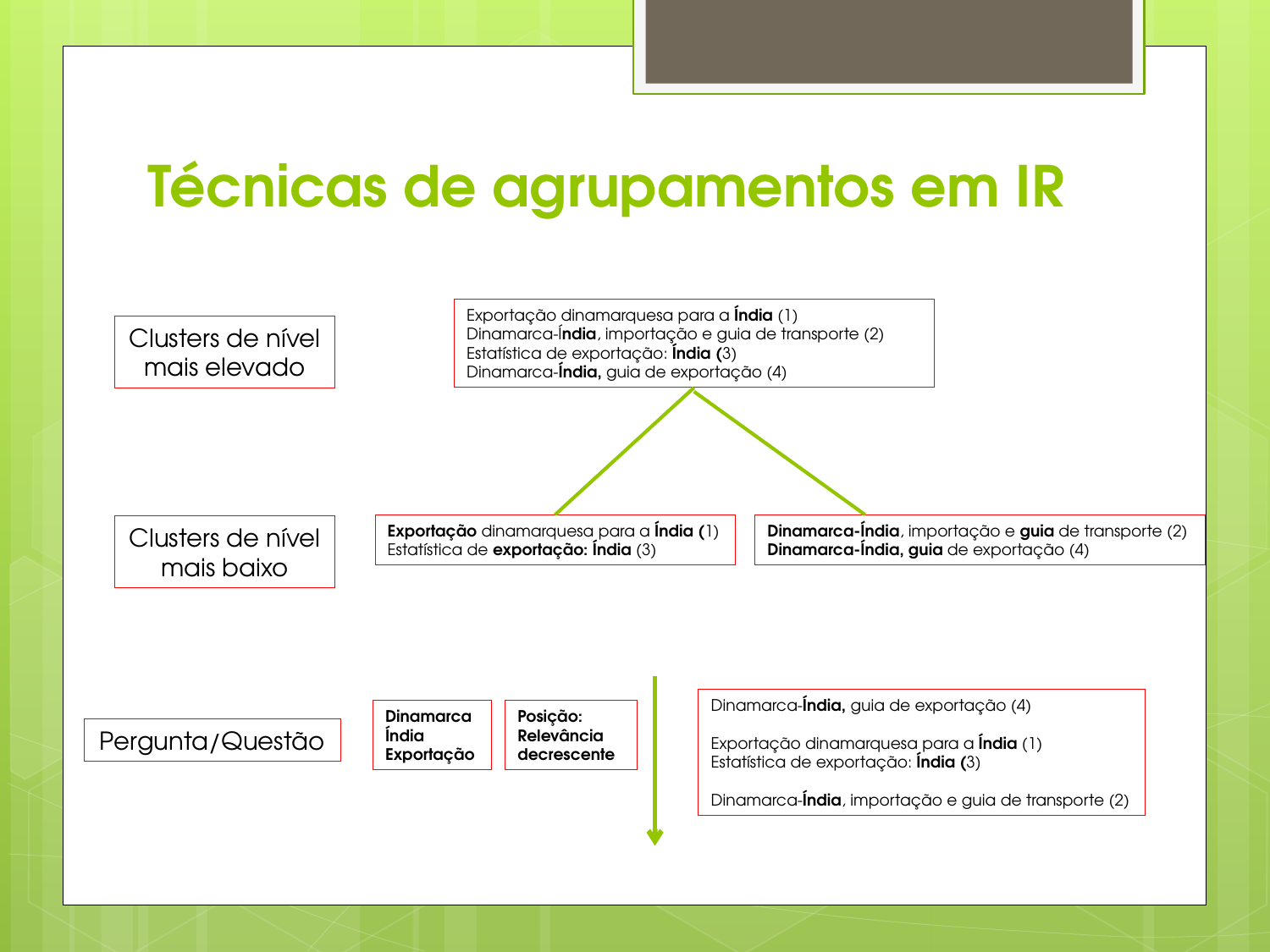

# Técnicas de agrupamentos em IR
Exportação dinamarquesa para a Índia (1)
Dinamarca-Índia, importação e guia de transporte (2)
Estatística de exportação: Índia (3)
Dinamarca-Índia, guia de exportação (4)
Clusters de nível mais elevado
Exportação dinamarquesa para a Índia (1)
Estatística de exportação: Índia (3)
Dinamarca-Índia, importação e guia de transporte (2)
Dinamarca-Índia, guia de exportação (4)
Clusters de nível mais baixo
Dinamarca-Índia, guia de exportação (4)

Exportação dinamarquesa para a Índia (1)
Estatística de exportação: Índia (3)

Dinamarca-Índia, importação e guia de transporte (2)
Dinamarca
Índia
Exportação
Posição:
Relevância decrescente
Pergunta/Questão